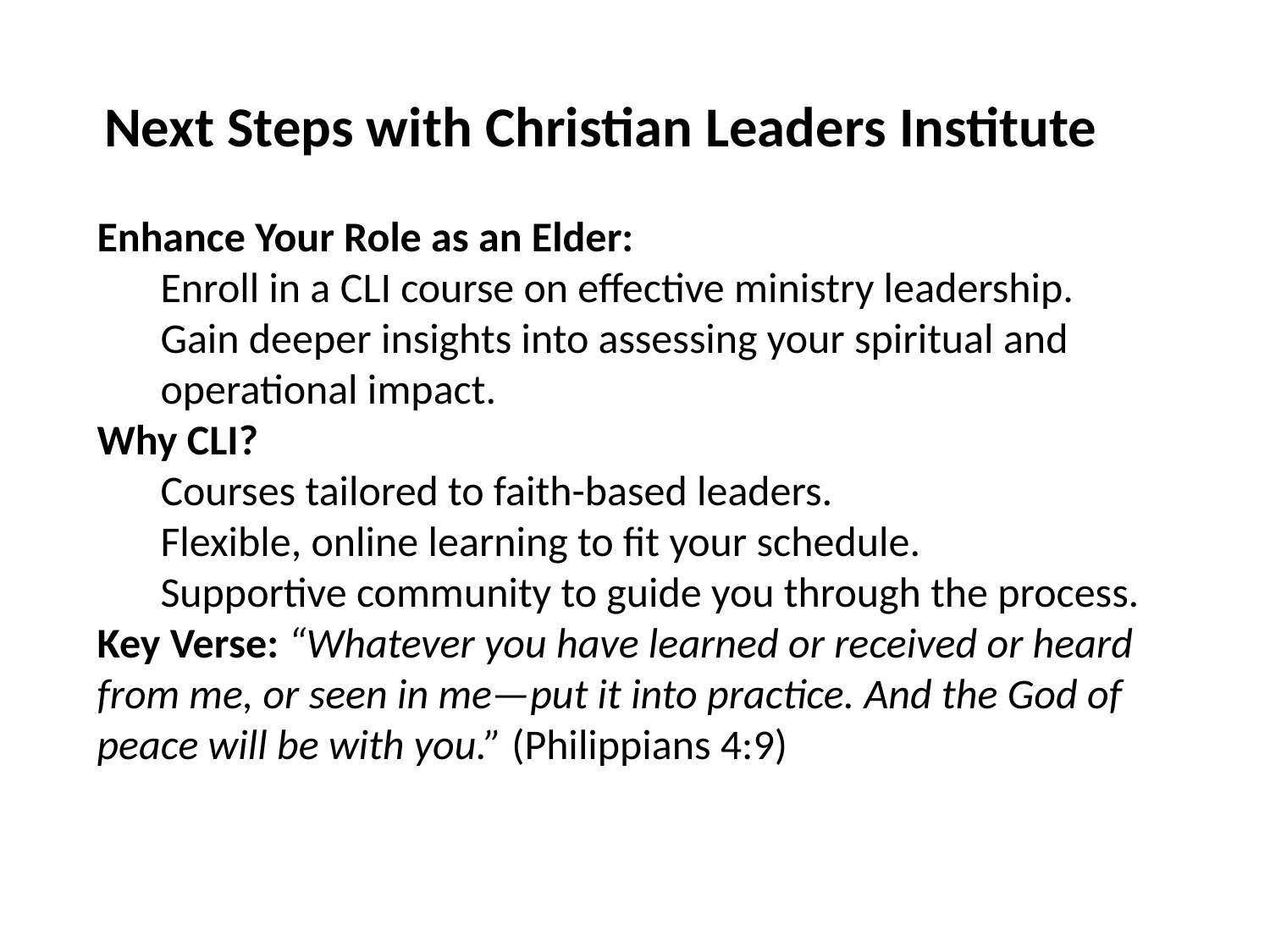

Next Steps with Christian Leaders Institute

Enhance Your Role as an Elder:
Enroll in a CLI course on effective ministry leadership.
Gain deeper insights into assessing your spiritual and operational impact.
Why CLI?
Courses tailored to faith-based leaders.
Flexible, online learning to fit your schedule.
Supportive community to guide you through the process.
Key Verse: “Whatever you have learned or received or heard from me, or seen in me—put it into practice. And the God of peace will be with you.” (Philippians 4:9)